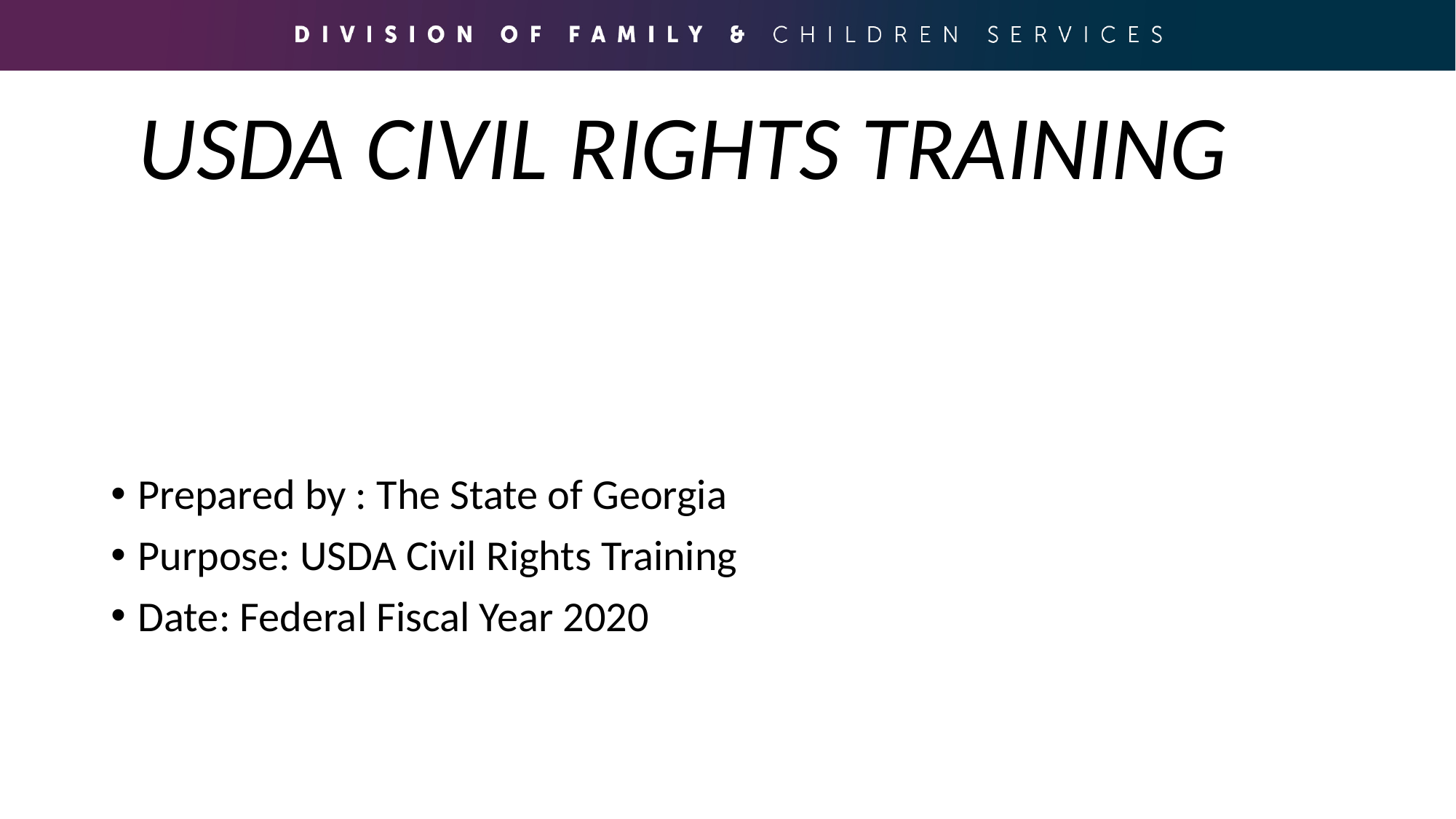

# USDA CIVIL RIGHTS TRAINING

Prepared by : The State of Georgia
Purpose: USDA Civil Rights Training
Date: Federal Fiscal Year 2020